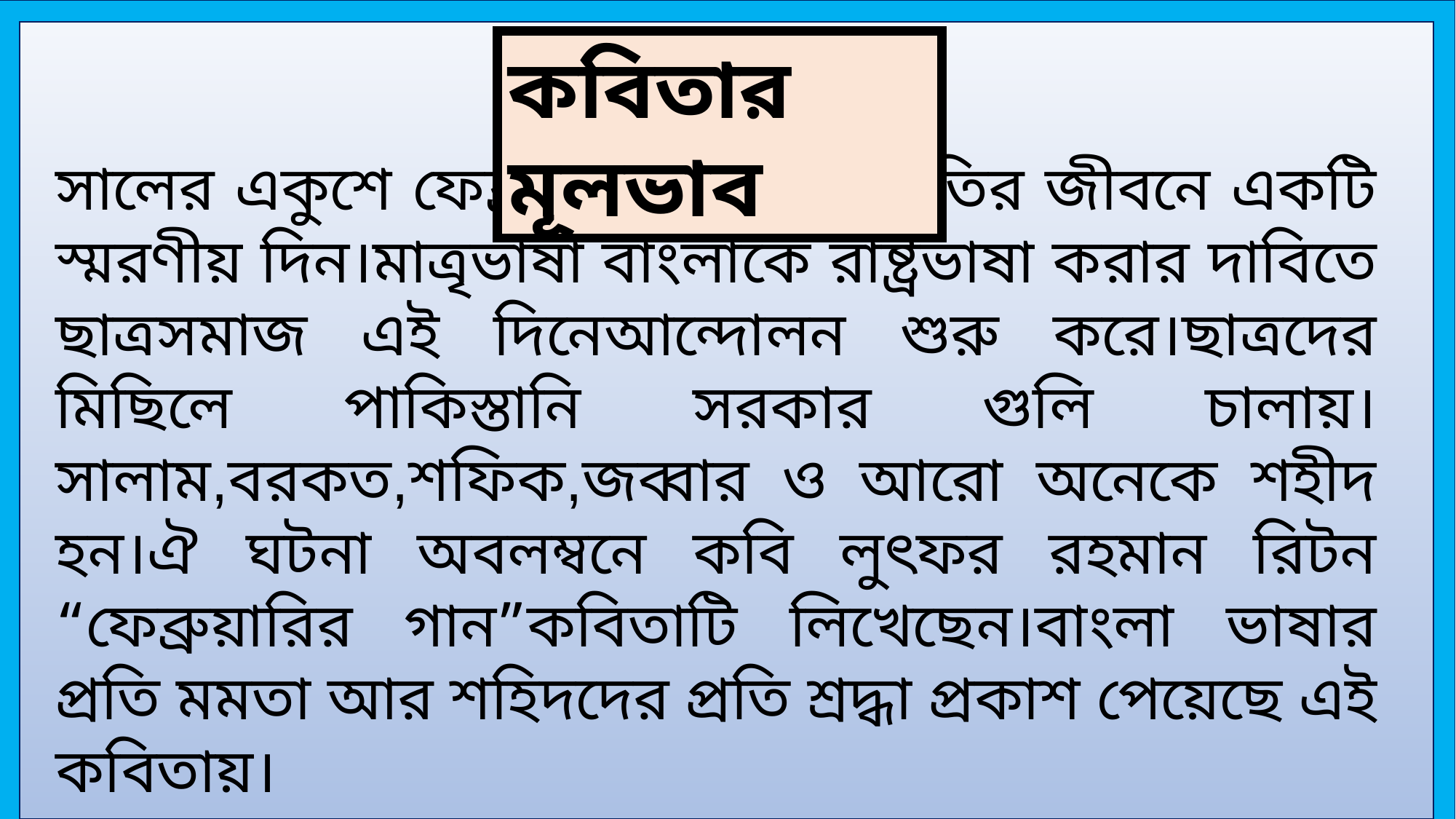

কবিতার মূলভাব
সালের একুশে ফেব্রুয়ারী বাঙালী জাতির জীবনে একটি স্মরণীয় দিন।মাত্রৃভাষা বাংলাকে রাষ্ট্রভাষা করার দাবিতে ছাত্রসমাজ এই দিনেআন্দোলন শুরু করে।ছাত্রদের মিছিলে পাকিস্তানি সরকার গুলি চালায়।সালাম,বরকত,শফিক,জব্বার ও আরো অনেকে শহীদ হন।ঐ ঘটনা অবলম্বনে কবি লুৎফর রহমান রিটন “ফেব্রুয়ারির গান”কবিতাটি লিখেছেন।বাংলা ভাষার প্রতি মমতা আর শহিদদের প্রতি শ্রদ্ধা প্রকাশ পেয়েছে এই কবিতায়।